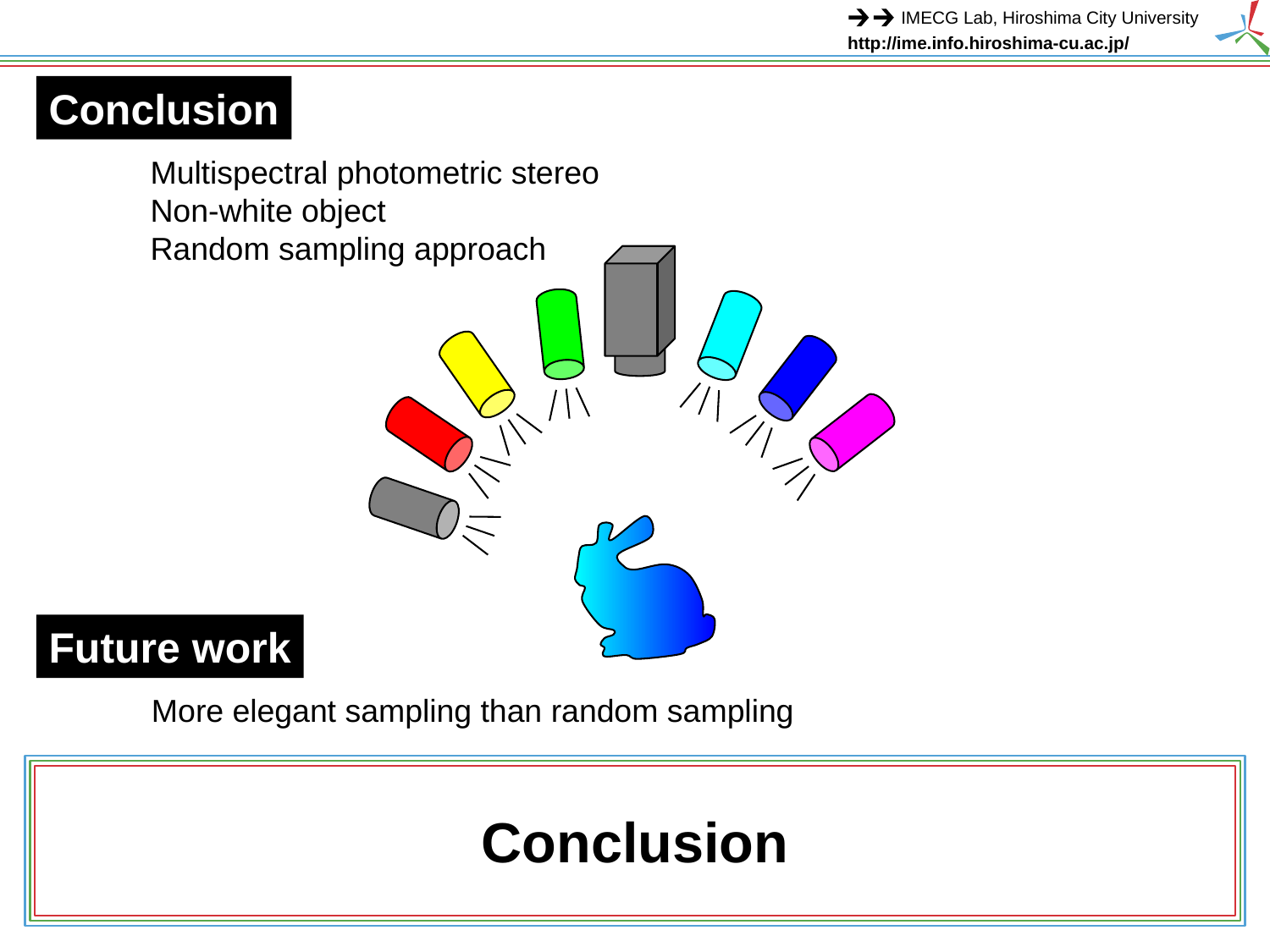

Conclusion
Multispectral photometric stereo
Non-white object
Random sampling approach

Future work
More elegant sampling than random sampling
# Conclusion